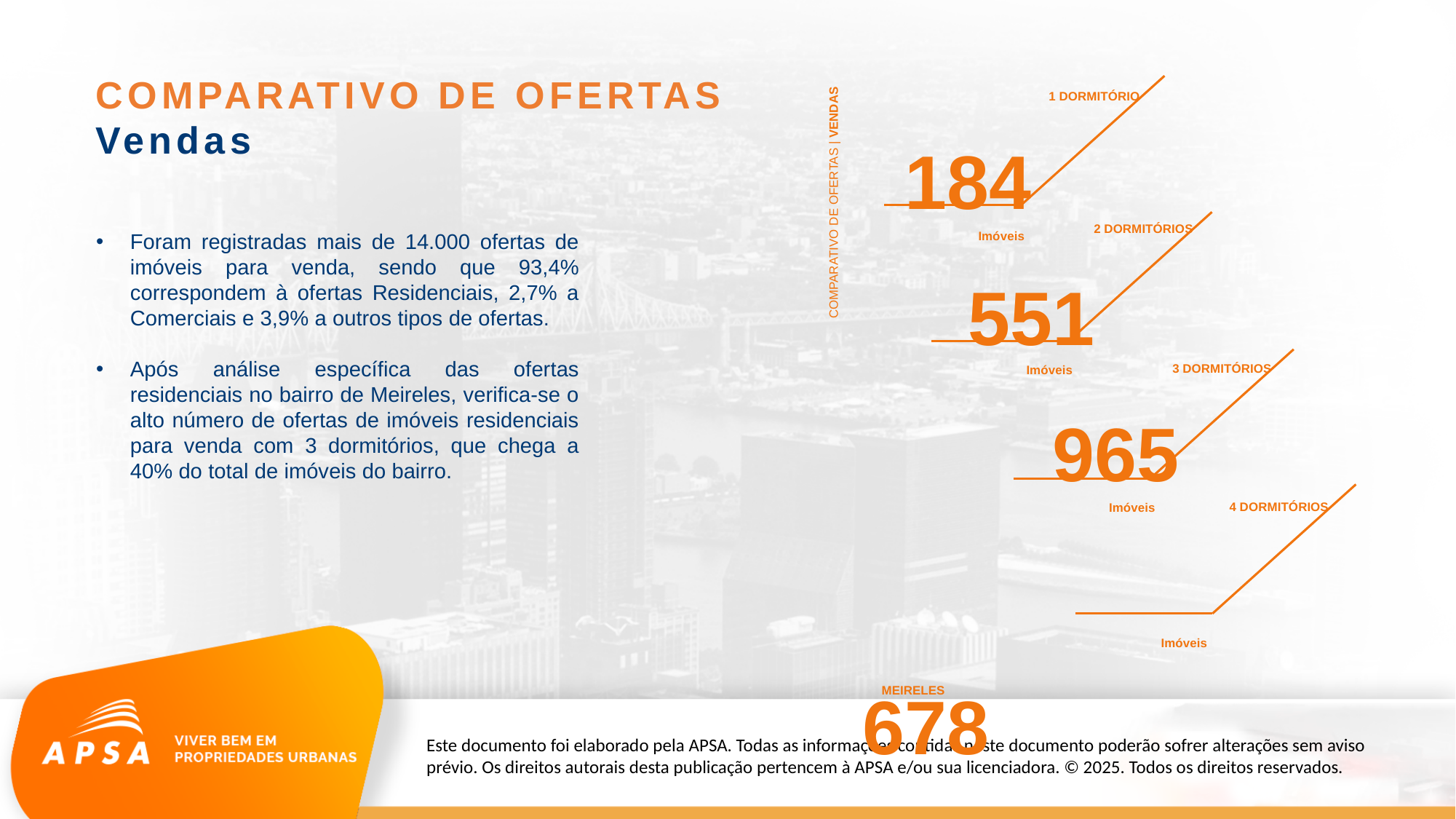

COMPARATIVO DE OFERTAS
Vendas
1 DORMITÓRIO
  184
     551
         965
            678
2 DORMITÓRIOS
COMPARATIVO DE OFERTAS | VENDAS
Imóveis
Foram registradas mais de 14.000 ofertas de imóveis para venda, sendo que 93,4% correspondem à ofertas Residenciais, 2,7% a Comerciais e 3,9% a outros tipos de ofertas.

Após análise específica das ofertas residenciais no bairro de Meireles, verifica-se o alto número de ofertas de imóveis residenciais para venda com 3 dormitórios, que chega a 40% do total de imóveis do bairro.
3 DORMITÓRIOS
Imóveis
4 DORMITÓRIOS
Imóveis
Imóveis
MEIRELES
Este documento foi elaborado pela APSA. Todas as informações contidas neste documento poderão sofrer alterações sem aviso prévio. Os direitos autorais desta publicação pertencem à APSA e/ou sua licenciadora. © 2025. Todos os direitos reservados.